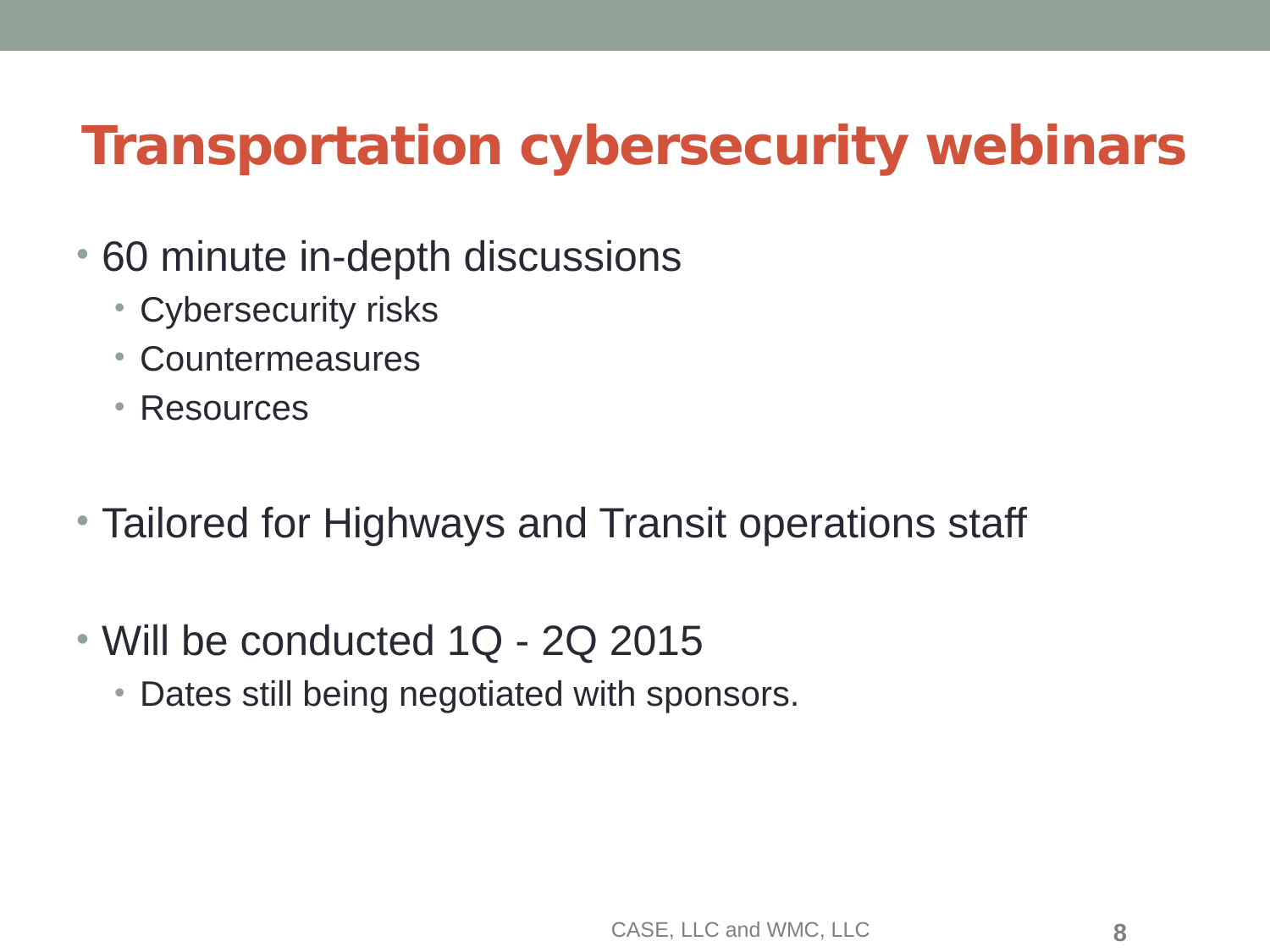

# Transportation cybersecurity webinars
60 minute in-depth discussions
Cybersecurity risks
Countermeasures
Resources

Tailored for Highways and Transit operations staff

Will be conducted 1Q - 2Q 2015
Dates still being negotiated with sponsors.

CASE, LLC and WMC, LLC
8